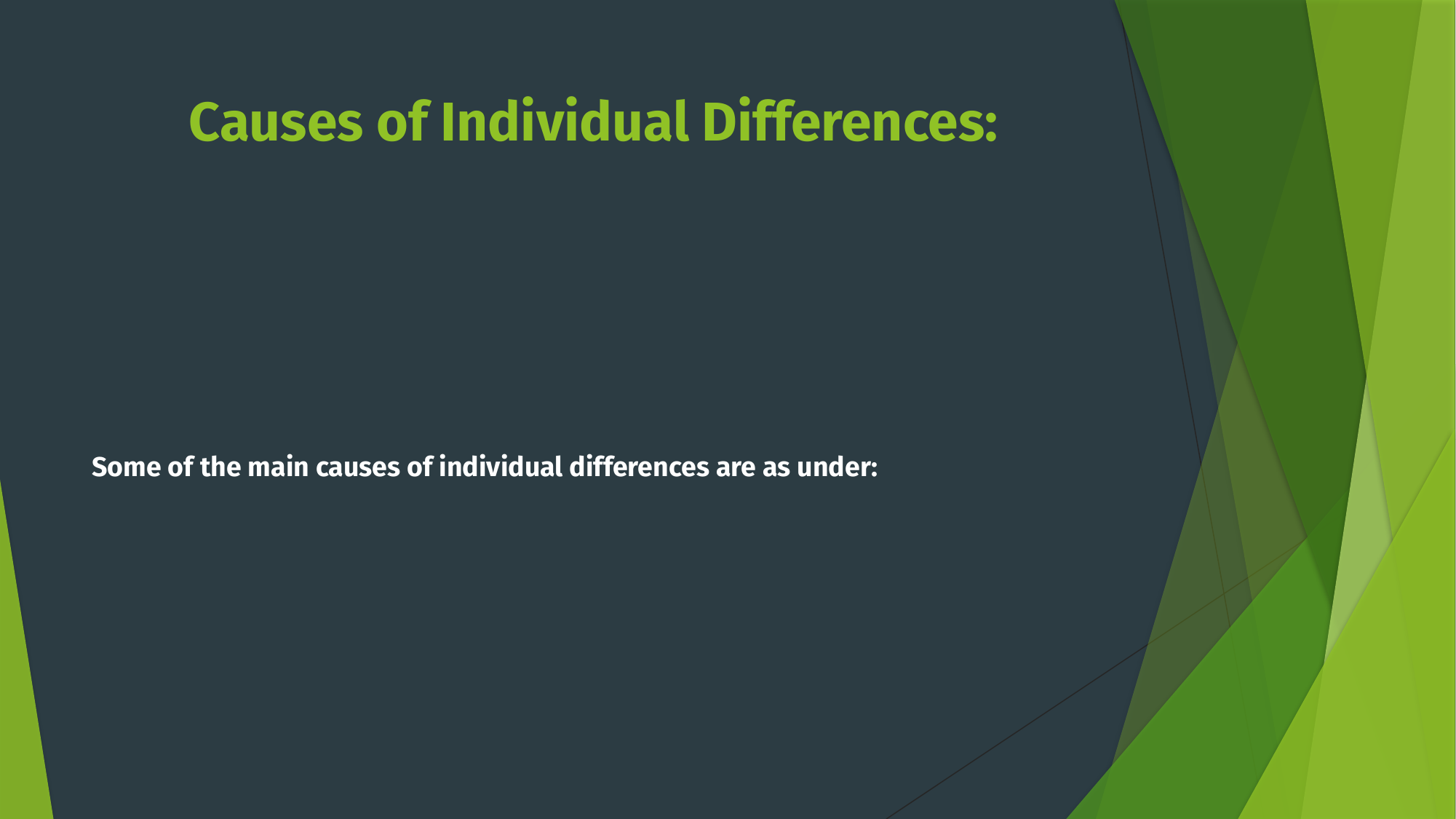

# Causes of Individual Differences:
Some of the main causes of individual differences are as under: